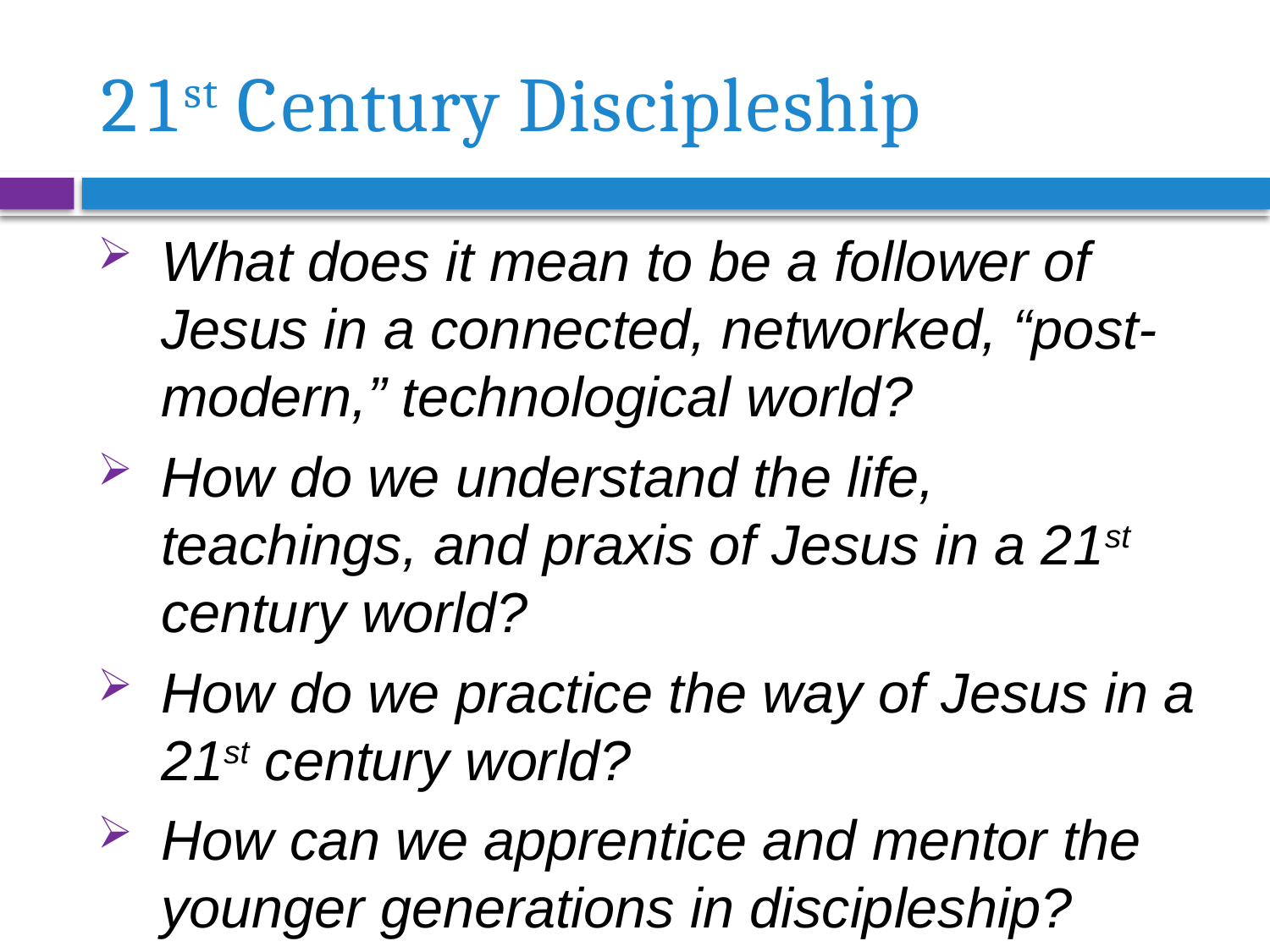

# 21st Century Discipleship
What does it mean to be a follower of Jesus in a connected, networked, “post-modern,” technological world?
How do we understand the life, teachings, and praxis of Jesus in a 21st century world?
How do we practice the way of Jesus in a 21st century world?
How can we apprentice and mentor the younger generations in discipleship?